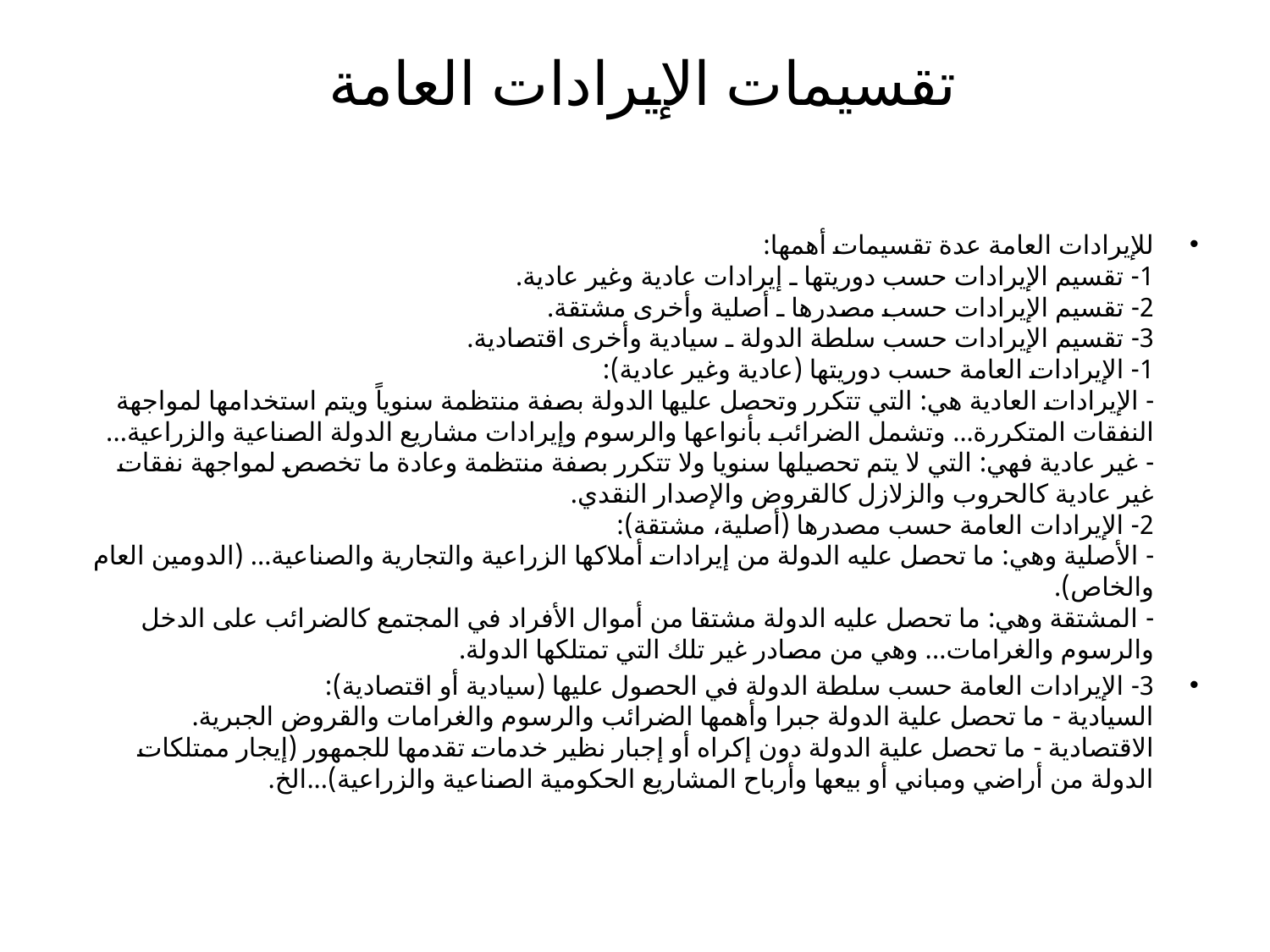

# تقسيمات الإيرادات العامة
للإيرادات العامة عدة تقسيمات أهمها:
1- تقسيم الإيرادات حسب دوريتها ـ إيرادات عادية وغير عادية.
2- تقسيم الإيرادات حسب مصدرها ـ أصلية وأخرى مشتقة.
3- تقسيم الإيرادات حسب سلطة الدولة ـ سيادية وأخرى اقتصادية.
1- الإيرادات العامة حسب دوريتها (عادية وغير عادية):
- الإيرادات العادية هي: التي تتكرر وتحصل عليها الدولة بصفة منتظمة سنوياً ويتم استخدامها لمواجهة النفقات المتكررة... وتشمل الضرائب بأنواعها والرسوم وإيرادات مشاريع الدولة الصناعية والزراعية...
- غير عادية فهي: التي لا يتم تحصيلها سنويا ولا تتكرر بصفة منتظمة وعادة ما تخصص لمواجهة نفقات غير عادية كالحروب والزلازل كالقروض والإصدار النقدي.
2- الإيرادات العامة حسب مصدرها (أصلية، مشتقة):
- الأصلية وهي: ما تحصل عليه الدولة من إيرادات أملاكها الزراعية والتجارية والصناعية... (الدومين العام والخاص).
- المشتقة وهي: ما تحصل عليه الدولة مشتقا من أموال الأفراد في المجتمع كالضرائب على الدخل والرسوم والغرامات... وهي من مصادر غير تلك التي تمتلكها الدولة.
3- الإيرادات العامة حسب سلطة الدولة في الحصول عليها (سيادية أو اقتصادية):
السيادية - ما تحصل علية الدولة جبرا وأهمها الضرائب والرسوم والغرامات والقروض الجبرية.
الاقتصادية - ما تحصل علية الدولة دون إكراه أو إجبار نظير خدمات تقدمها للجمهور (إيجار ممتلكات الدولة من أراضي ومباني أو بيعها وأرباح المشاريع الحكومية الصناعية والزراعية)...الخ.